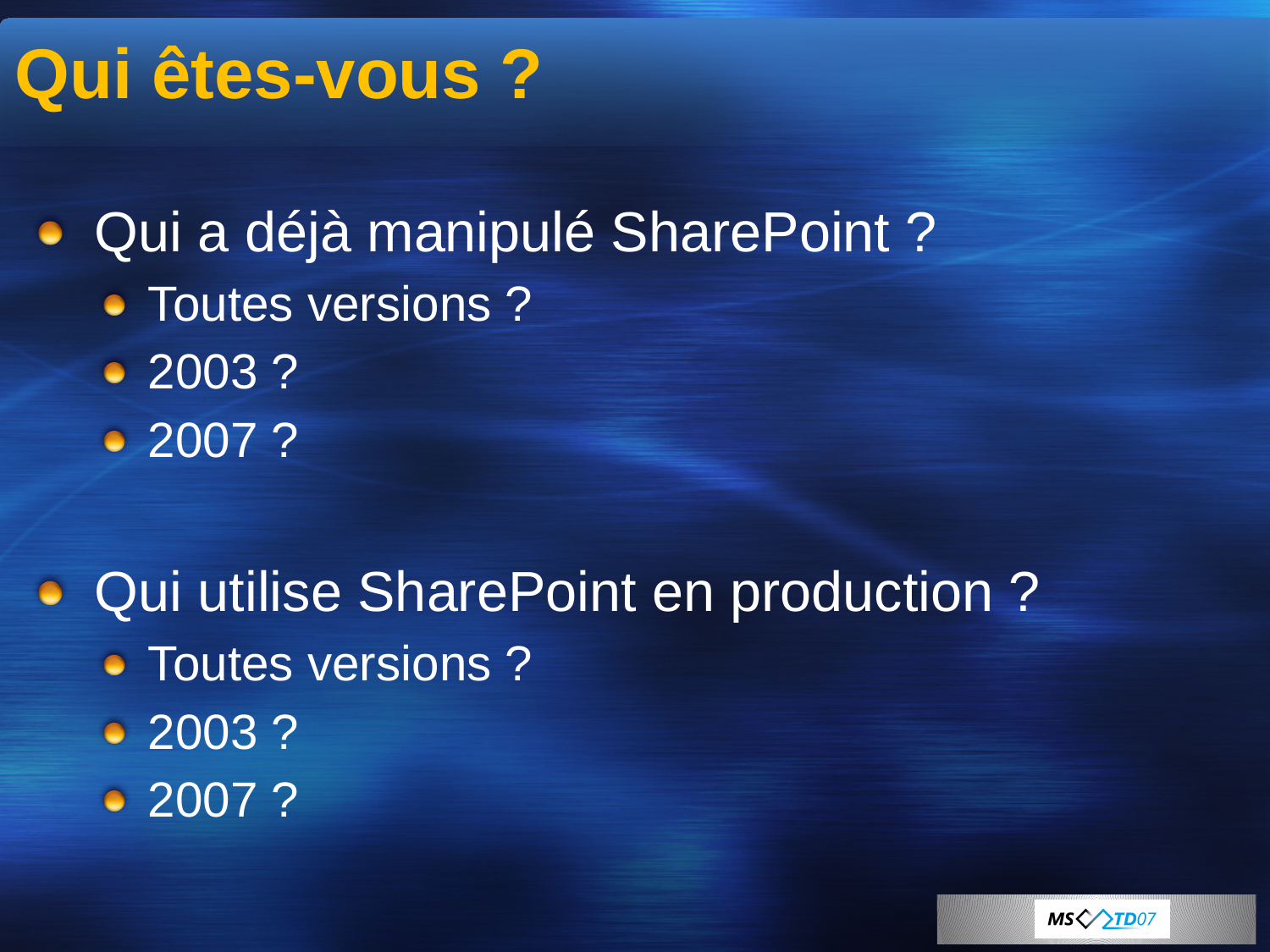

# Qui êtes-vous ?
Qui a déjà manipulé SharePoint ?
Toutes versions ?
2003 ?
2007 ?

Qui utilise SharePoint en production ?
Toutes versions ?
2003 ?
2007 ?